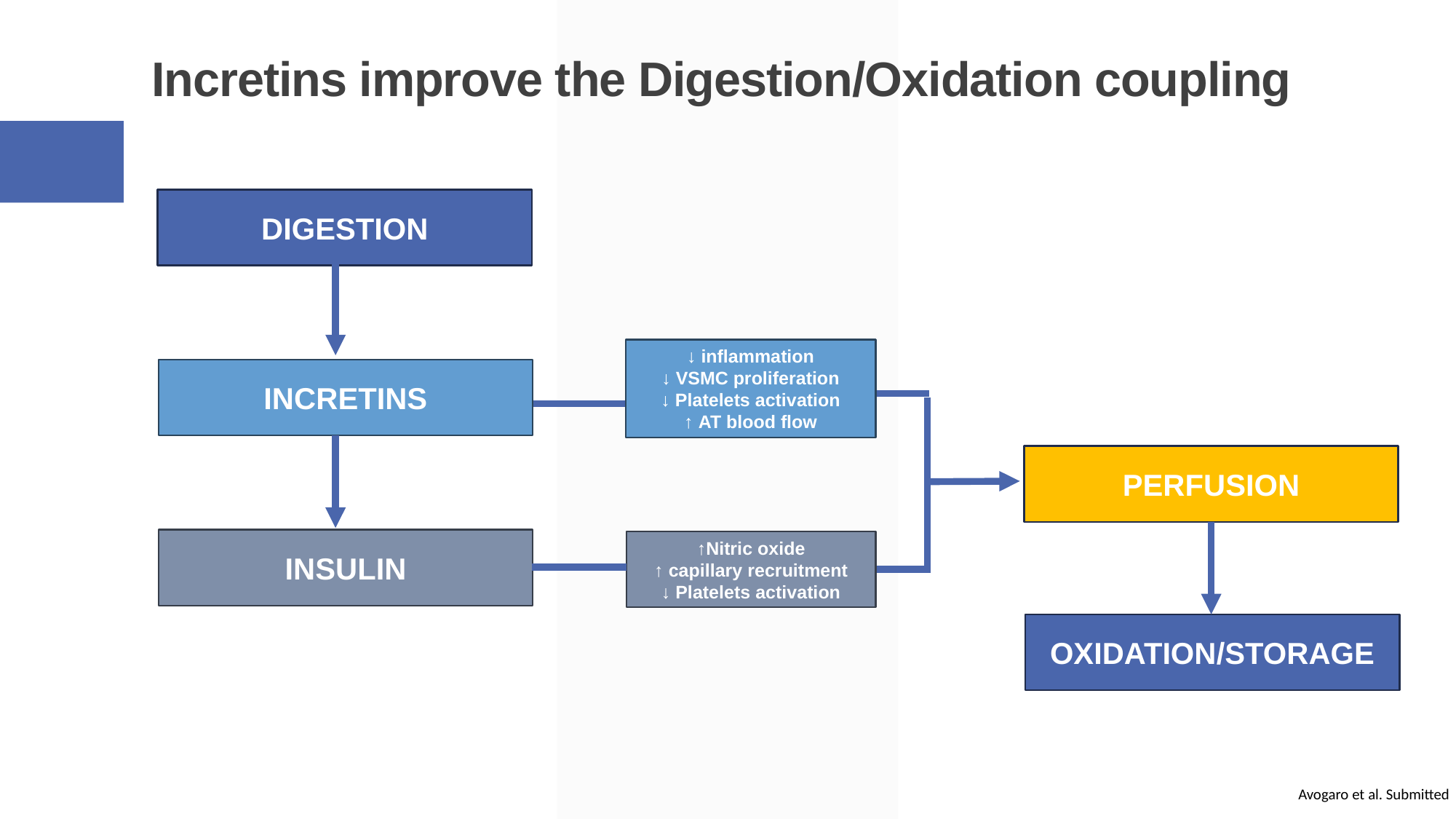

# Incretins improve the Digestion/Oxidation coupling
DIGESTION
↓ inflammation
↓ VSMC proliferation
↓ Platelets activation
↑ AT blood flow
INCRETINS
PERFUSION
INSULIN
↑Nitric oxide
↑ capillary recruitment
↓ Platelets activation
OXIDATION/STORAGE
Avogaro et al. Submitted